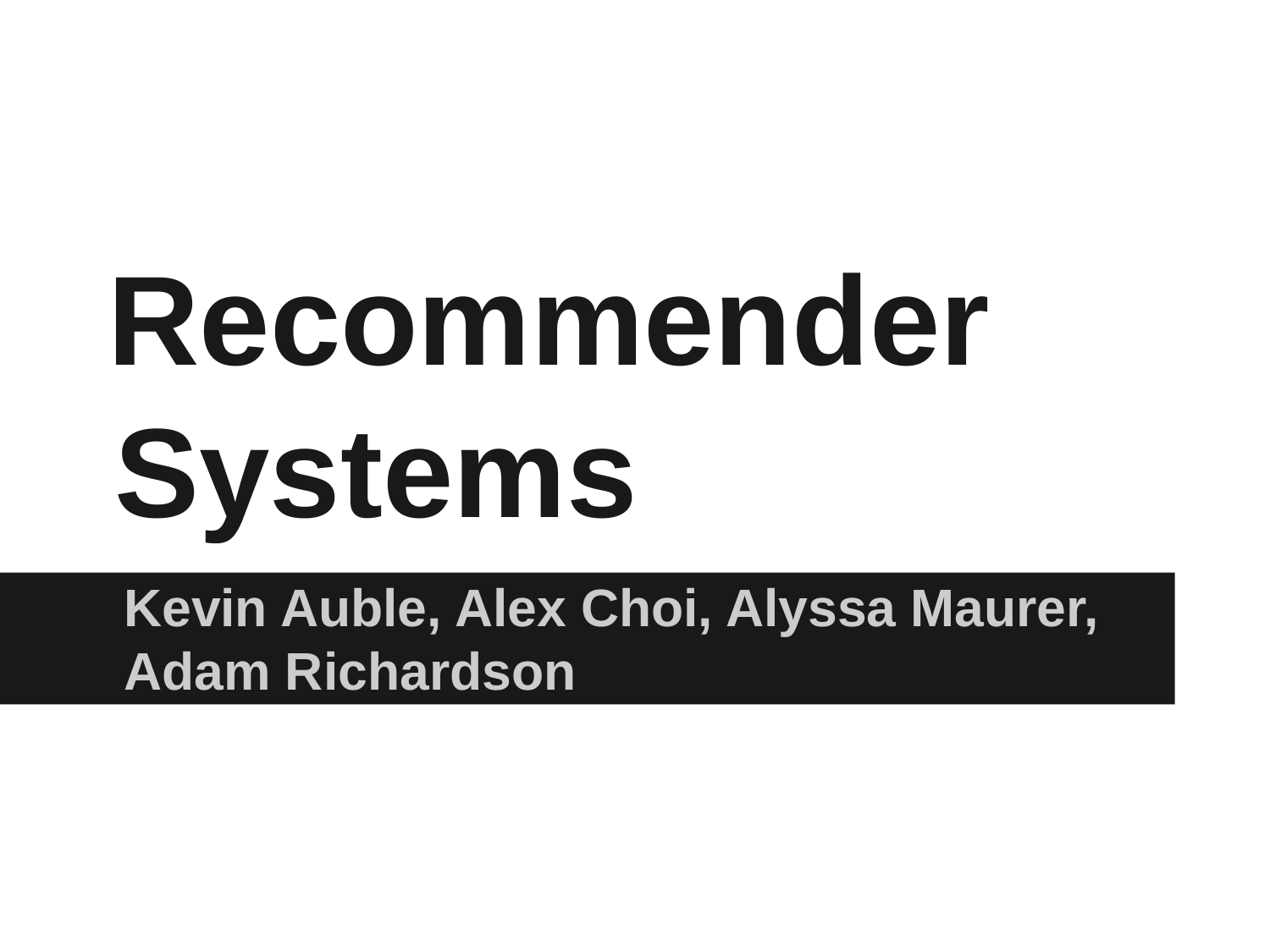

# Recommender Systems
Kevin Auble, Alex Choi, Alyssa Maurer,
Adam Richardson